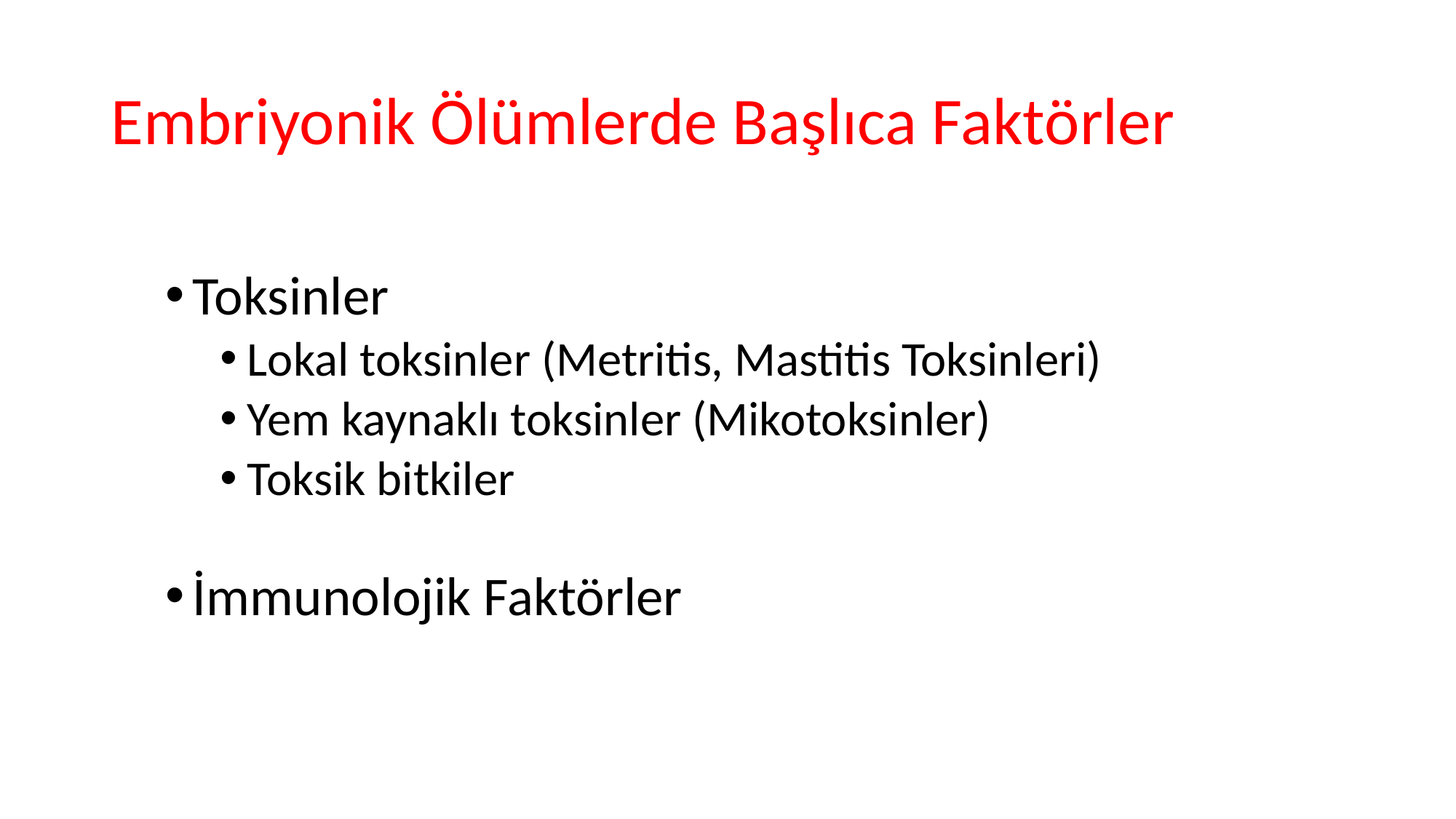

# Embriyonik Ölümlerde Başlıca Faktörler

Toksinler
Lokal toksinler (Metritis, Mastitis Toksinleri)
Yem kaynaklı toksinler (Mikotoksinler)
Toksik bitkiler

İmmunolojik Faktörler